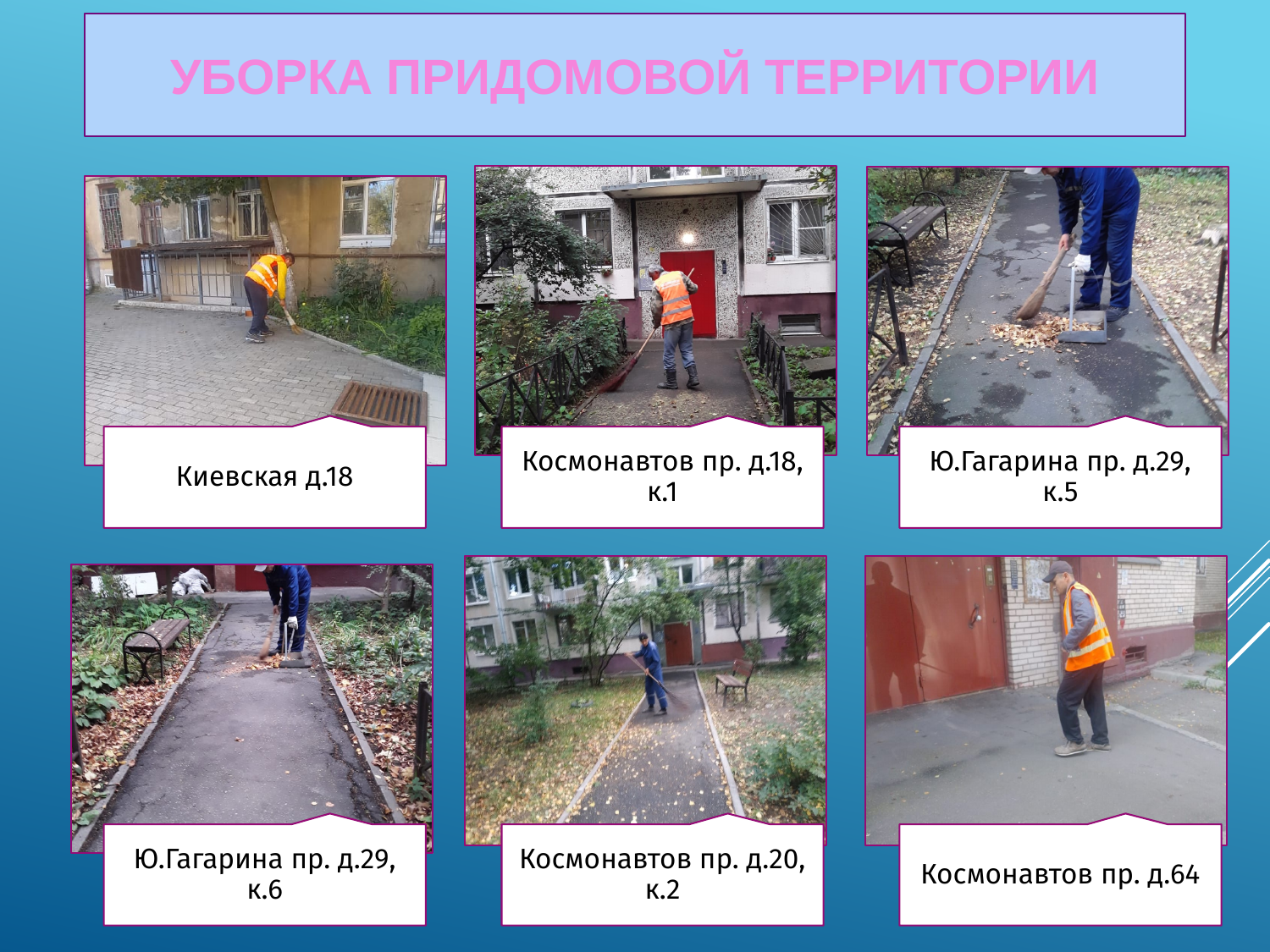

# Уборка придомовой территории
Киевская д.18
Космонавтов пр. д.18, к.1
Ю.Гагарина пр. д.29, к.5
Ю.Гагарина пр. д.29, к.6
Космонавтов пр. д.20, к.2
Космонавтов пр. д.64